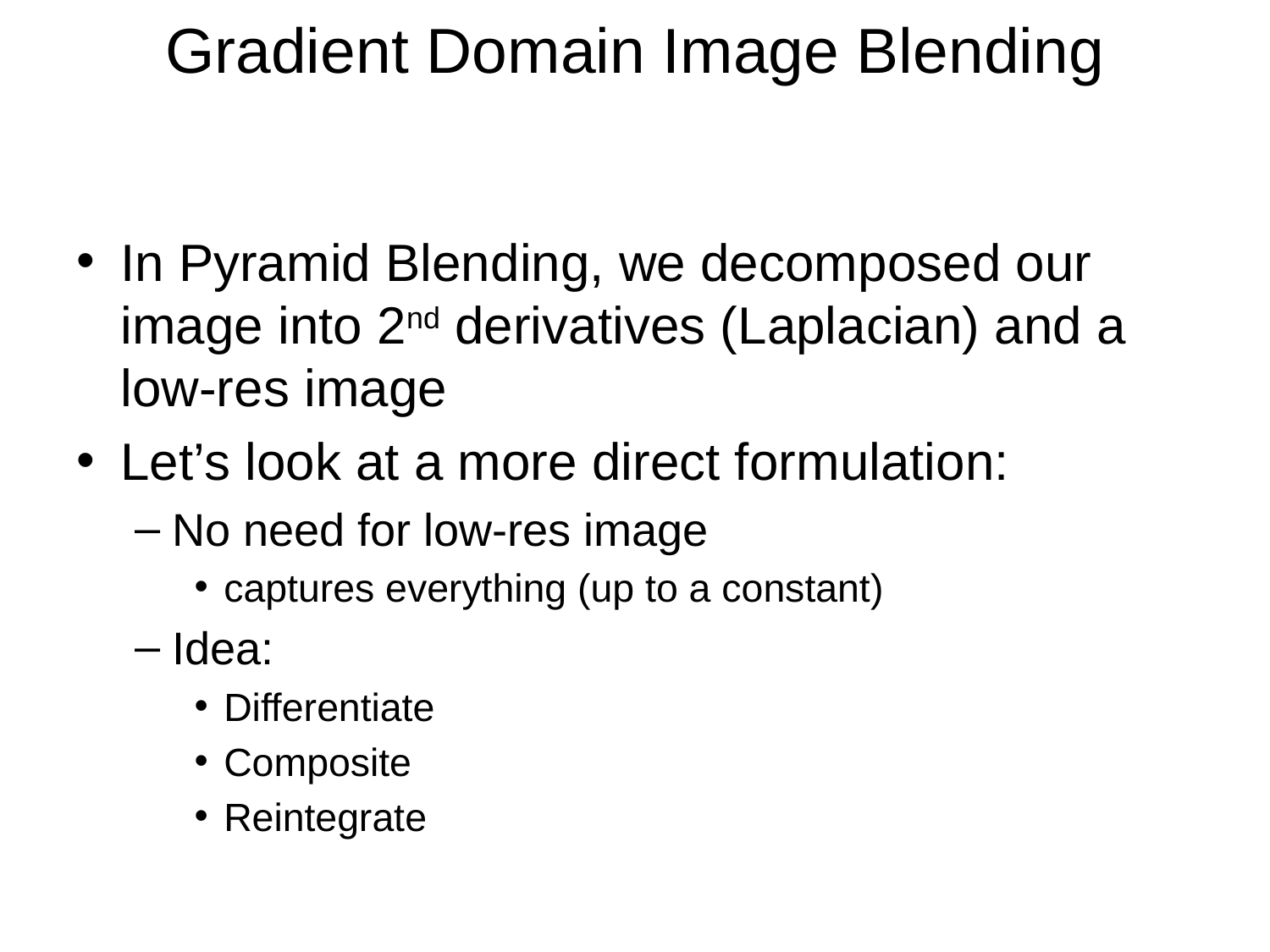

# Gradient Domain Image Blending
In Pyramid Blending, we decomposed our image into 2nd derivatives (Laplacian) and a low-res image
Let’s look at a more direct formulation:
No need for low-res image
captures everything (up to a constant)
Idea:
Differentiate
Composite
Reintegrate